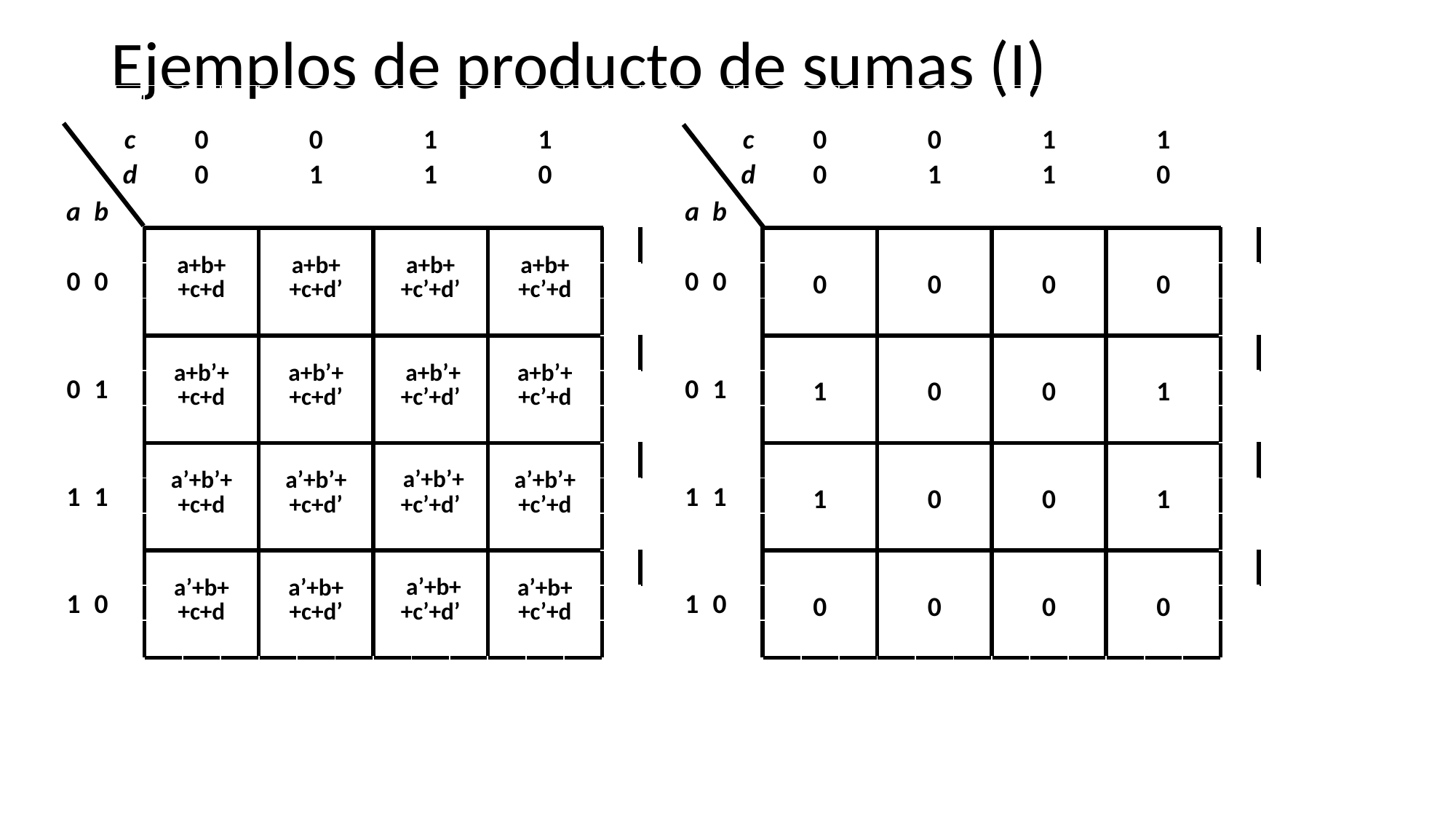

# Ejemplos de producto de sumas (I)
|  |  |  |  |  |  |  |  |  |  |  |  |  |  |  |  |  |
| --- | --- | --- | --- | --- | --- | --- | --- | --- | --- | --- | --- | --- | --- | --- | --- | --- |
|  |  |  | c |  | 0 |  |  | 0 |  |  | 1 |  |  | 1 |  |  |
|  |  |  | d |  | 0 |  |  | 1 |  |  | 1 |  |  | 0 |  |  |
|  | a | b |  |  |  |  |  |  |  |  |  |  |  |  |  |  |
|  |  |  |  | a+b+ +c+d |  |  | a+b+ +c+d’ |  |  | a+b+ +c’+d’ |  |  | a+b+ +c’+d |  |  |  |
|  | 0 | 0 |  |  |  |  |  |  |  |  |  |  |  |  |  |  |
|  |  |  |  |  |  |  |  |  |  |  |  |  |  |  |  |  |
|  |  |  |  | a+b’+ +c+d |  |  | a+b’+ +c+d’ |  |  | a+b’+ +c’+d’ |  |  | a+b’+ +c’+d |  |  |  |
|  | 0 | 1 |  |  |  |  |  |  |  |  |  |  |  |  |  |  |
|  |  |  |  |  |  |  |  |  |  |  |  |  |  |  |  |  |
|  |  |  |  | a’+b’+ +c+d |  |  | a’+b’+ +c+d’ |  |  | a’+b’+ +c’+d’ |  |  | a’+b’+ +c’+d |  |  |  |
|  | 1 | 1 |  |  |  |  |  |  |  |  |  |  |  |  |  |  |
|  |  |  |  |  |  |  |  |  |  |  |  |  |  |  |  |  |
|  |  |  |  | a’+b+ +c+d |  |  | a’+b+ +c+d’ |  |  | a’+b+ +c’+d’ |  |  | a’+b+ +c’+d |  |  |  |
|  | 1 | 0 |  |  |  |  |  |  |  |  |  |  |  |  |  |  |
|  |  |  |  |  |  |  |  |  |  |  |  |  |  |  |  |  |
|  |  |  |  |  |  |  |  |  |  |  |  |  |  |  |  |  |
|  |  |  |  |  |  |  |  |  |  |  |  |  |  |  |  |  |
| --- | --- | --- | --- | --- | --- | --- | --- | --- | --- | --- | --- | --- | --- | --- | --- | --- |
|  |  |  | c |  | 0 |  |  | 0 |  |  | 1 |  |  | 1 |  |  |
|  |  |  | d |  | 0 |  |  | 1 |  |  | 1 |  |  | 0 |  |  |
|  | a | b |  |  |  |  |  |  |  |  |  |  |  |  |  |  |
|  |  |  |  | 0 |  |  | 0 |  |  | 0 |  |  | 0 |  |  |  |
|  | 0 | 0 |  |  |  |  |  |  |  |  |  |  |  |  |  |  |
|  |  |  |  |  |  |  |  |  |  |  |  |  |  |  |  |  |
|  |  |  |  | 1 |  |  | 0 |  |  | 0 |  |  | 1 |  |  |  |
|  | 0 | 1 |  |  |  |  |  |  |  |  |  |  |  |  |  |  |
|  |  |  |  |  |  |  |  |  |  |  |  |  |  |  |  |  |
|  |  |  |  | 1 |  |  | 0 |  |  | 0 |  |  | 1 |  |  |  |
|  | 1 | 1 |  |  |  |  |  |  |  |  |  |  |  |  |  |  |
|  |  |  |  |  |  |  |  |  |  |  |  |  |  |  |  |  |
|  |  |  |  | 0 |  |  | 0 |  |  | 0 |  |  | 0 |  |  |  |
|  | 1 | 0 |  |  |  |  |  |  |  |  |  |  |  |  |  |  |
|  |  |  |  |  |  |  |  |  |  |  |  |  |  |  |  |  |
|  |  |  |  |  |  |  |  |  |  |  |  |  |  |  |  |  |